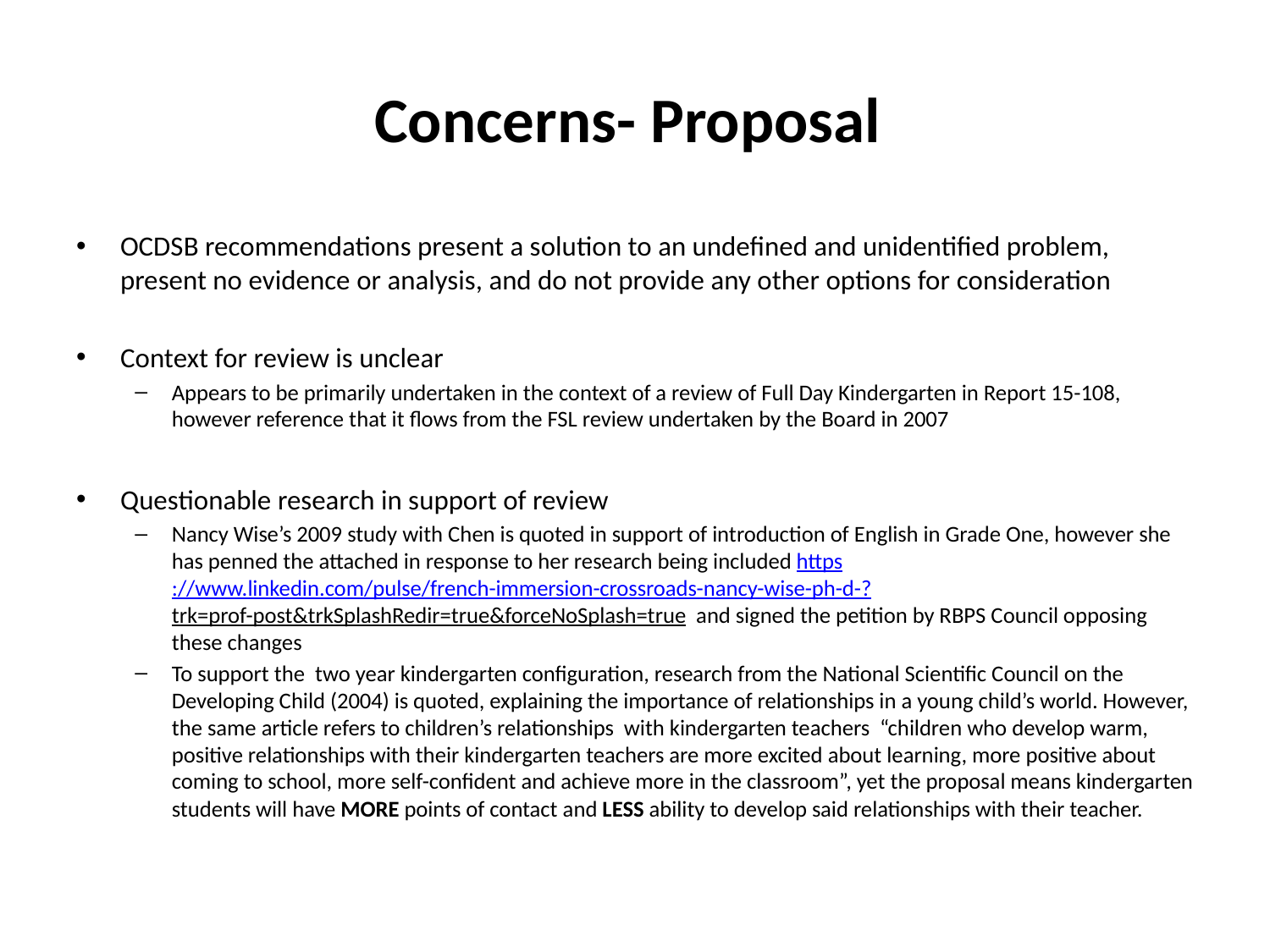

# Concerns- Proposal
OCDSB recommendations present a solution to an undefined and unidentified problem, present no evidence or analysis, and do not provide any other options for consideration

Context for review is unclear
Appears to be primarily undertaken in the context of a review of Full Day Kindergarten in Report 15-108, however reference that it flows from the FSL review undertaken by the Board in 2007

Questionable research in support of review
Nancy Wise’s 2009 study with Chen is quoted in support of introduction of English in Grade One, however she has penned the attached in response to her research being included https://www.linkedin.com/pulse/french-immersion-crossroads-nancy-wise-ph-d-?trk=prof-post&trkSplashRedir=true&forceNoSplash=true  and signed the petition by RBPS Council opposing these changes
To support the  two year kindergarten configuration, research from the National Scientific Council on the Developing Child (2004) is quoted, explaining the importance of relationships in a young child’s world. However,  the same article refers to children’s relationships  with kindergarten teachers  “children who develop warm, positive relationships with their kindergarten teachers are more excited about learning, more positive about coming to school, more self-confident and achieve more in the classroom”, yet the proposal means kindergarten students will have MORE points of contact and LESS ability to develop said relationships with their teacher.